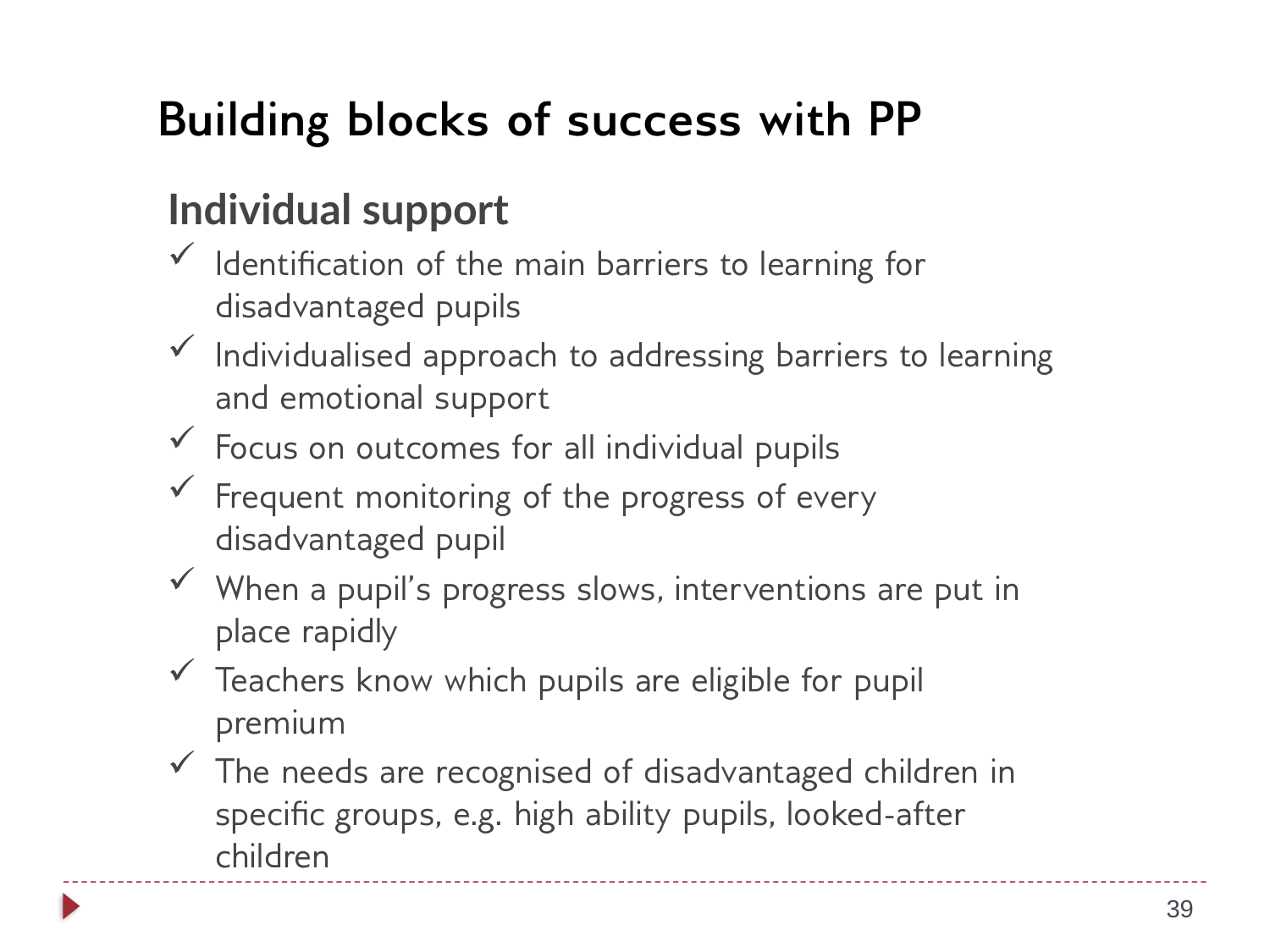

Building blocks of success with PP
Individual support
Identification of the main barriers to learning for disadvantaged pupils
Individualised approach to addressing barriers to learning and emotional support
Focus on outcomes for all individual pupils
Frequent monitoring of the progress of every disadvantaged pupil
When a pupil’s progress slows, interventions are put in place rapidly
Teachers know which pupils are eligible for pupil premium
The needs are recognised of disadvantaged children in specific groups, e.g. high ability pupils, looked-after children

39